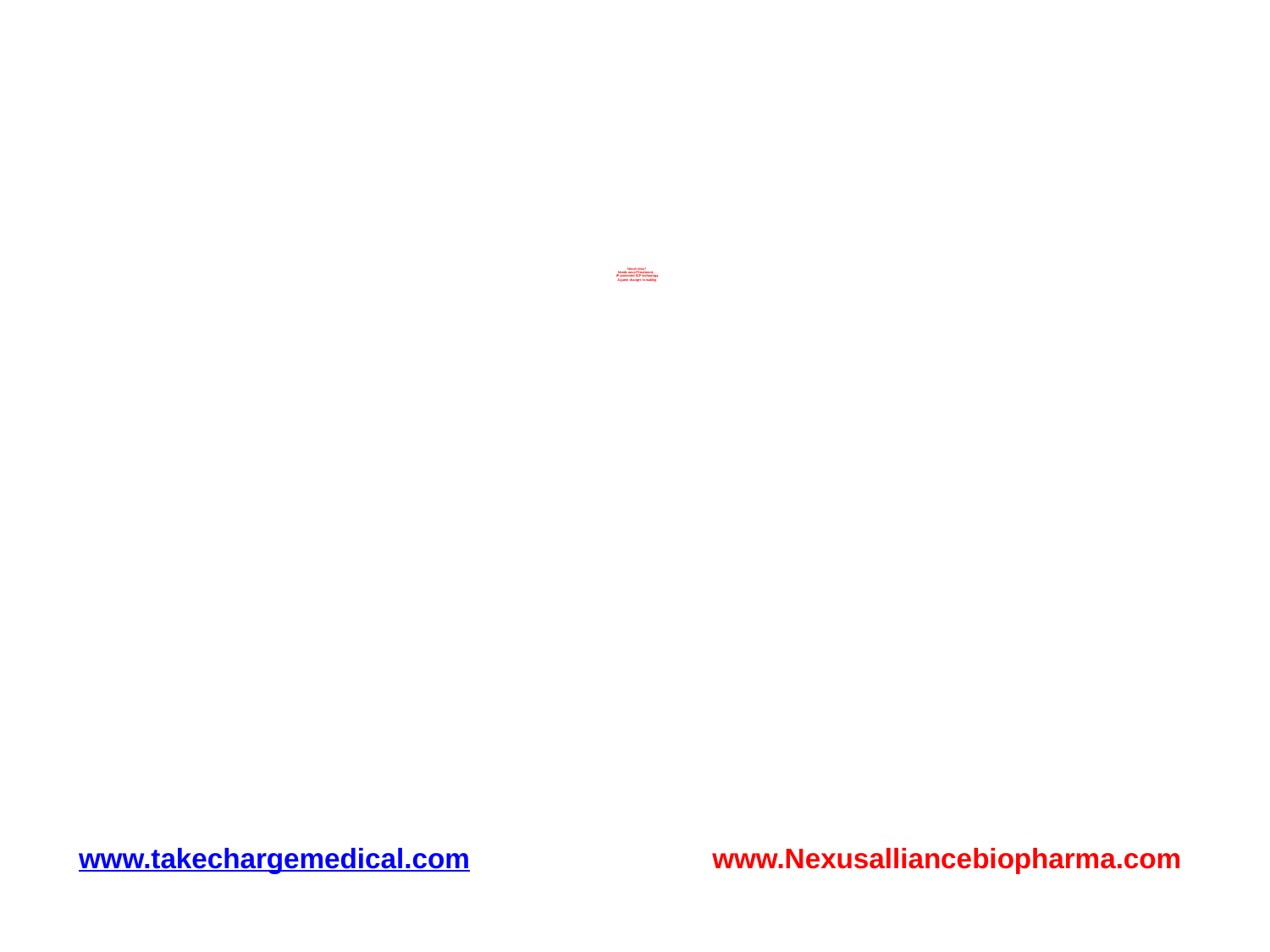

# Novel virus? Needs novel Treatment.. IP protected SCP technology A game changer in making

www.takechargemedical.com                               www.Nexusalliancebiopharma.com